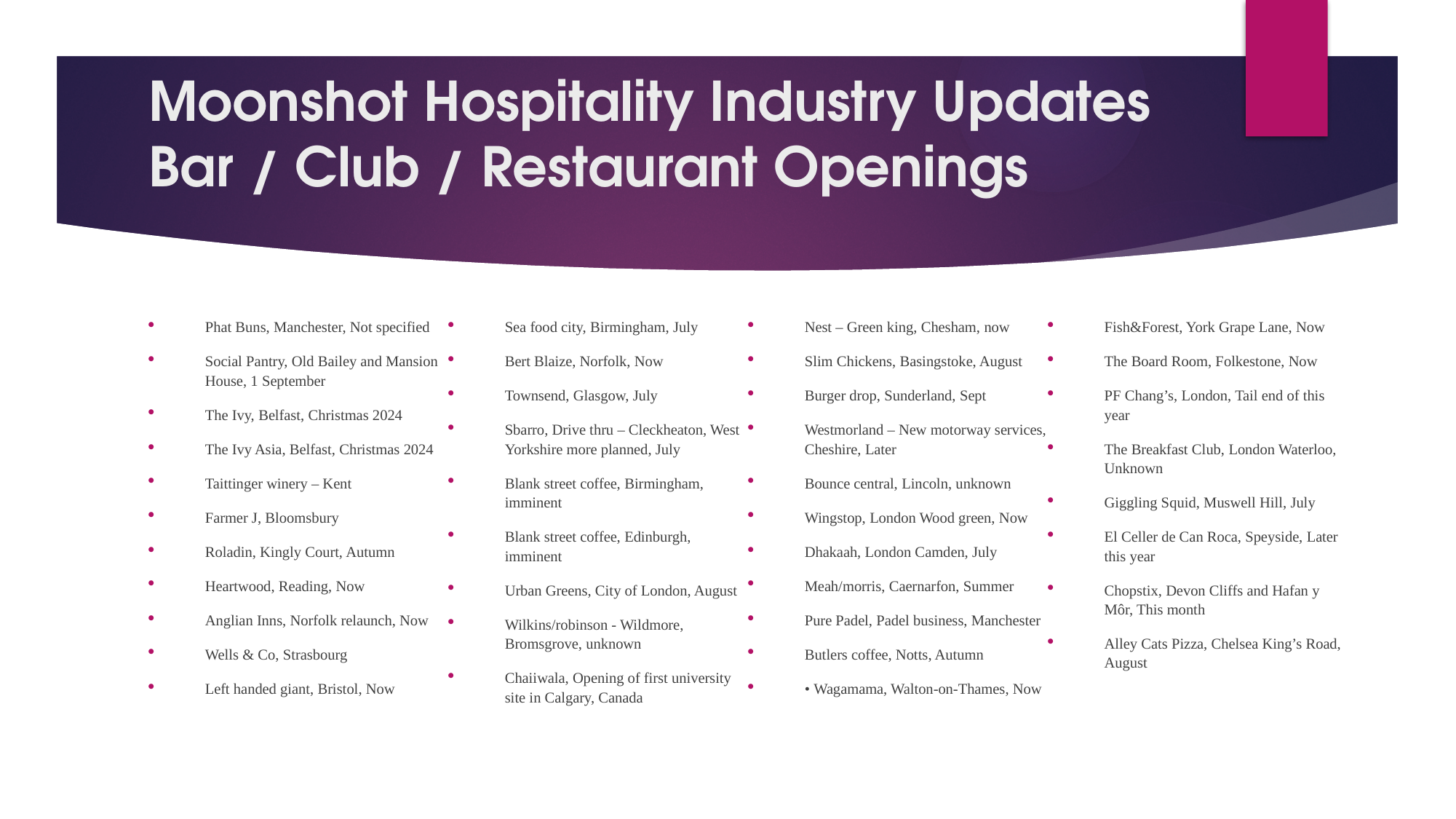

# Moonshot Hospitality Industry Updates Bar / Club / Restaurant Openings
Phat Buns, Manchester, Not specified
Social Pantry, Old Bailey and Mansion House, 1 September
The Ivy, Belfast, Christmas 2024
The Ivy Asia, Belfast, Christmas 2024
Taittinger winery – Kent
Farmer J, Bloomsbury
Roladin, Kingly Court, Autumn
Heartwood, Reading, Now
Anglian Inns, Norfolk relaunch, Now
Wells & Co, Strasbourg
Left handed giant, Bristol, Now
Sea food city, Birmingham, July
Bert Blaize, Norfolk, Now
Townsend, Glasgow, July
Sbarro, Drive thru – Cleckheaton, West Yorkshire more planned, July
Blank street coffee, Birmingham, imminent
Blank street coffee, Edinburgh, imminent
Urban Greens, City of London, August
Wilkins/robinson - Wildmore, Bromsgrove, unknown
Chaiiwala, Opening of first university site in Calgary, Canada
Nest – Green king, Chesham, now
Slim Chickens, Basingstoke, August
Burger drop, Sunderland, Sept
Westmorland – New motorway services, Cheshire, Later
Bounce central, Lincoln, unknown
Wingstop, London Wood green, Now
Dhakaah, London Camden, July
Meah/morris, Caernarfon, Summer
Pure Padel, Padel business, Manchester
Butlers coffee, Notts, Autumn
• Wagamama, Walton-on-Thames, Now
Fish&Forest, York Grape Lane, Now
The Board Room, Folkestone, Now
PF Chang’s, London, Tail end of this year
The Breakfast Club, London Waterloo, Unknown
Giggling Squid, Muswell Hill, July
El Celler de Can Roca, Speyside, Later this year
Chopstix, Devon Cliffs and Hafan y Môr, This month
Alley Cats Pizza, Chelsea King’s Road, August